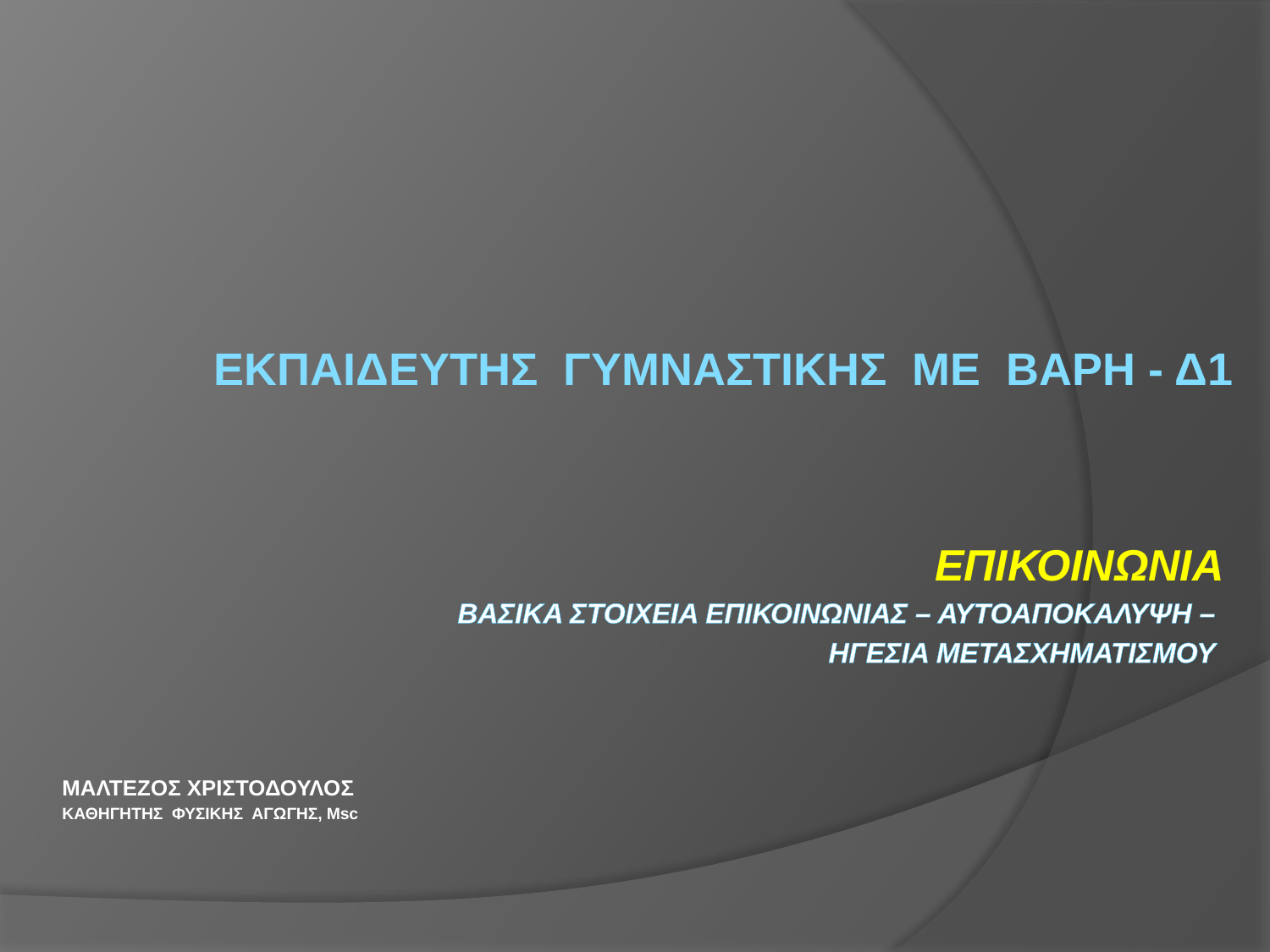

# ΕΚΠΑΙΔΕΥΤΗΣ  ΓΥΜΝΑΣΤΙΚΗΣ  ΜΕ  ΒΑΡΗ - Δ1
ΕΠΙΚΟΙΝΩΝΙΑ
ΒΑΣΙΚΑ ΣΤΟΙΧΕΙΑ ΕΠΙΚΟΙΝΩΝΙΑΣ – ΑΥΤΟΑΠΟΚΑΛΥΨΗ –
ηγεσια μετασχηματισμου

ΜΑΛΤΕΖΟΣ ΧΡΙΣΤΟΔΟΥΛΟΣ
ΚΑΘΗΓΗΤΗΣ  ΦΥΣΙΚΗΣ  ΑΓΩΓΗΣ, Msc